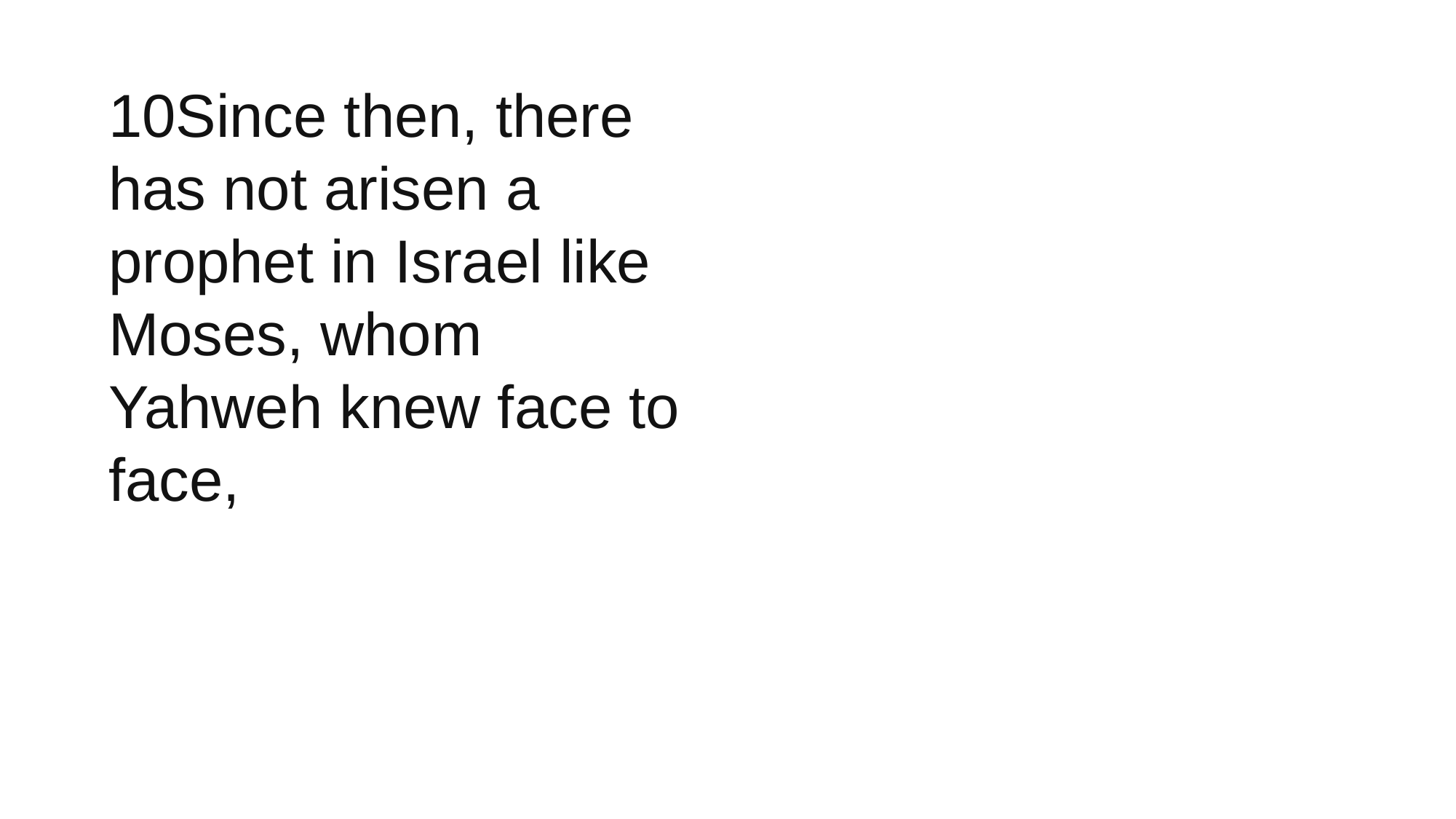

1 Samuel
10Since then, there has not arisen a prophet in Israel like Moses, whom Yahweh knew face to face,